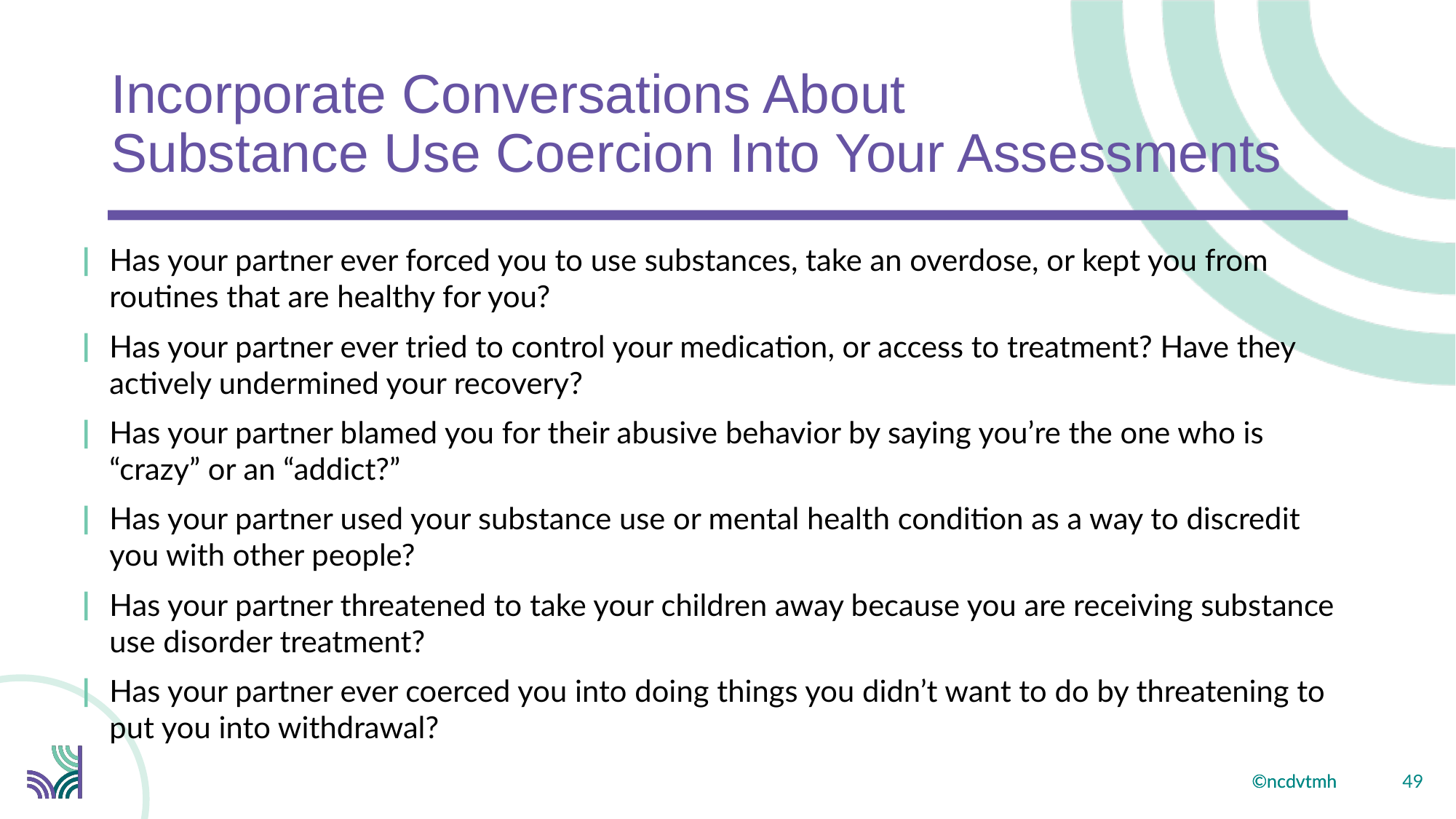

# Incorporate Conversations About Substance Use Coercion Into Your Assessments
Has your partner ever forced you to use substances, take an overdose, or kept you from routines that are healthy for you?
Has your partner ever tried to control your medication, or access to treatment? Have they actively undermined your recovery?
Has your partner blamed you for their abusive behavior by saying you’re the one who is “crazy” or an “addict?”
Has your partner used your substance use or mental health condition as a way to discredit you with other people?
Has your partner threatened to take your children away because you are receiving substance use disorder treatment?
Has your partner ever coerced you into doing things you didn’t want to do by threatening to put you into withdrawal?
49